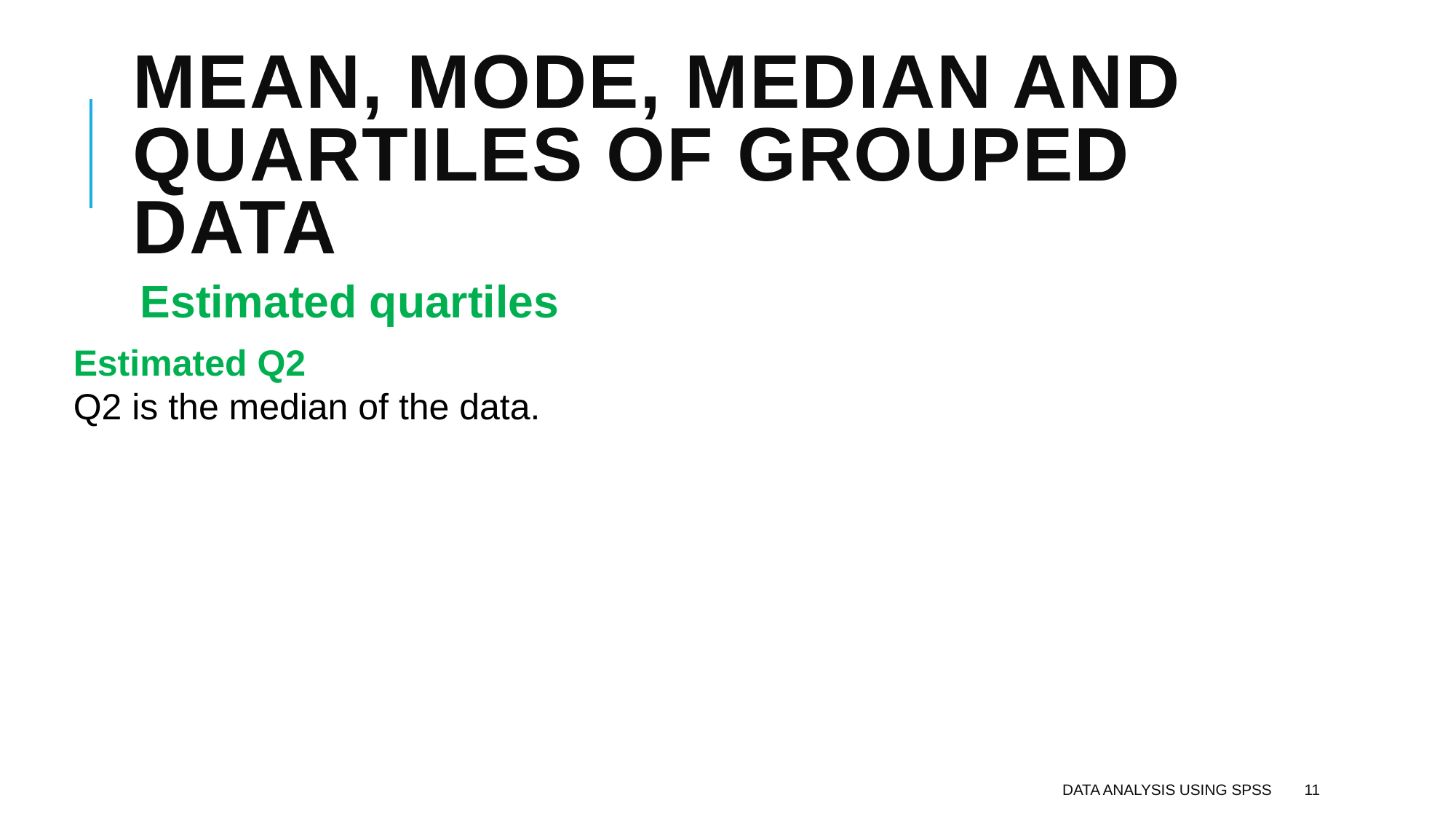

# Mean, Mode, Median and quartiles of grouped data
Estimated quartiles
Estimated Q2
Q2 is the median of the data.

Data analysis using SPSS
11